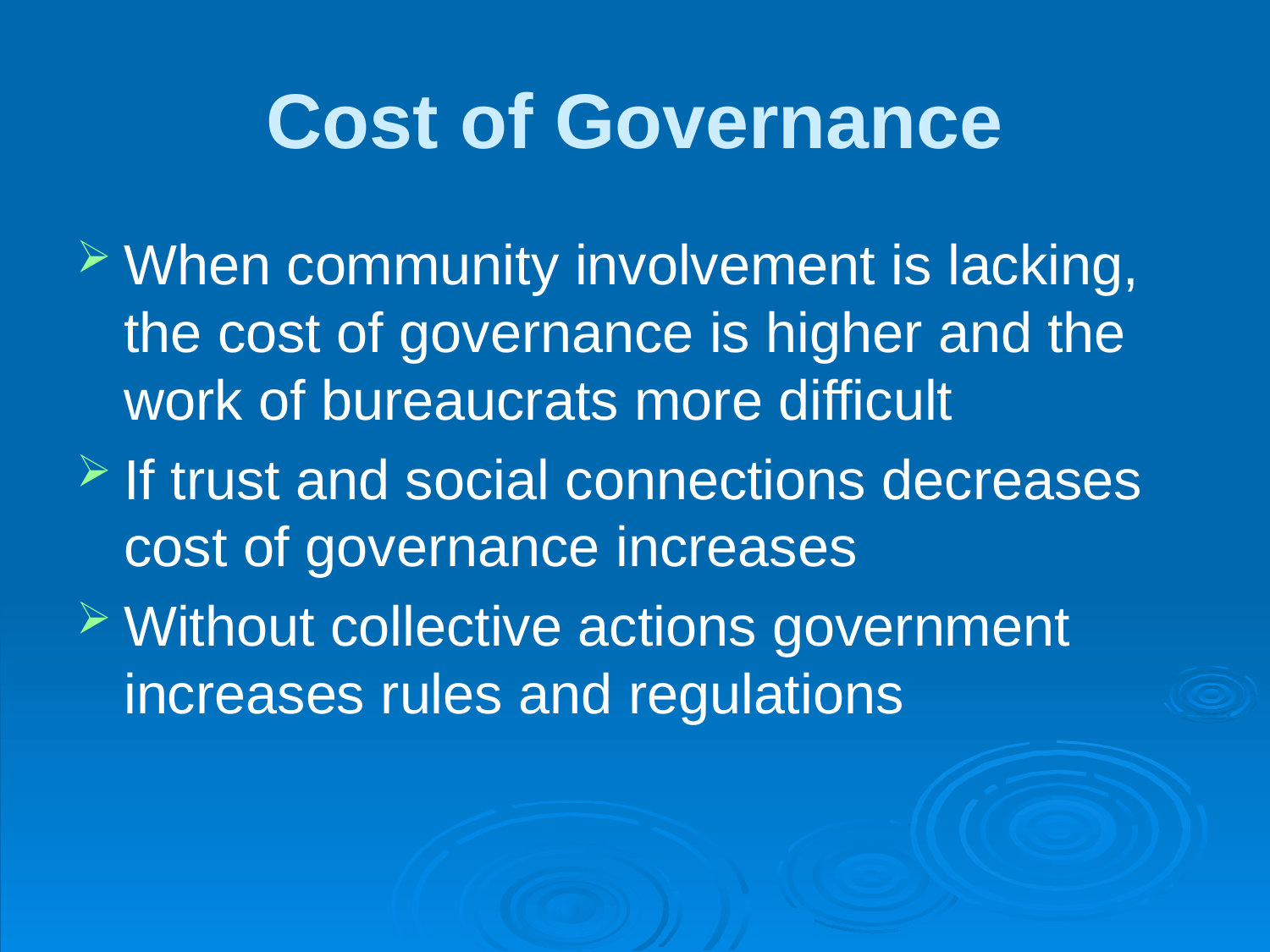

# Cost of Governance
When community involvement is lacking, the cost of governance is higher and the work of bureaucrats more difficult
If trust and social connections decreases cost of governance increases
Without collective actions government increases rules and regulations